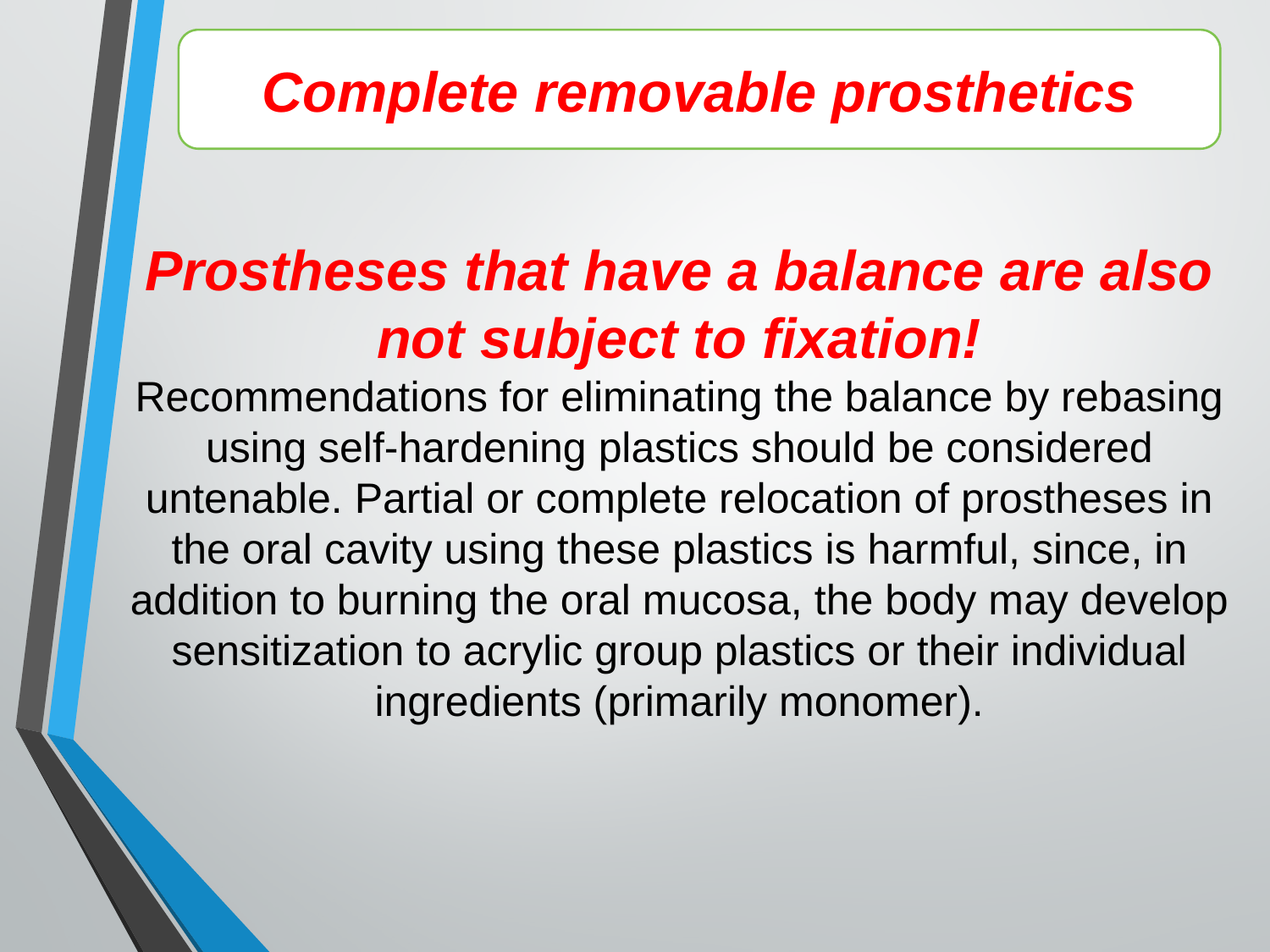

Complete removable prosthetics
Prostheses that have a balance are also not subject to fixation!
Recommendations for eliminating the balance by rebasing using self-hardening plastics should be considered untenable. Partial or complete relocation of prostheses in the oral cavity using these plastics is harmful, since, in addition to burning the oral mucosa, the body may develop sensitization to acrylic group plastics or their individual ingredients (primarily monomer).